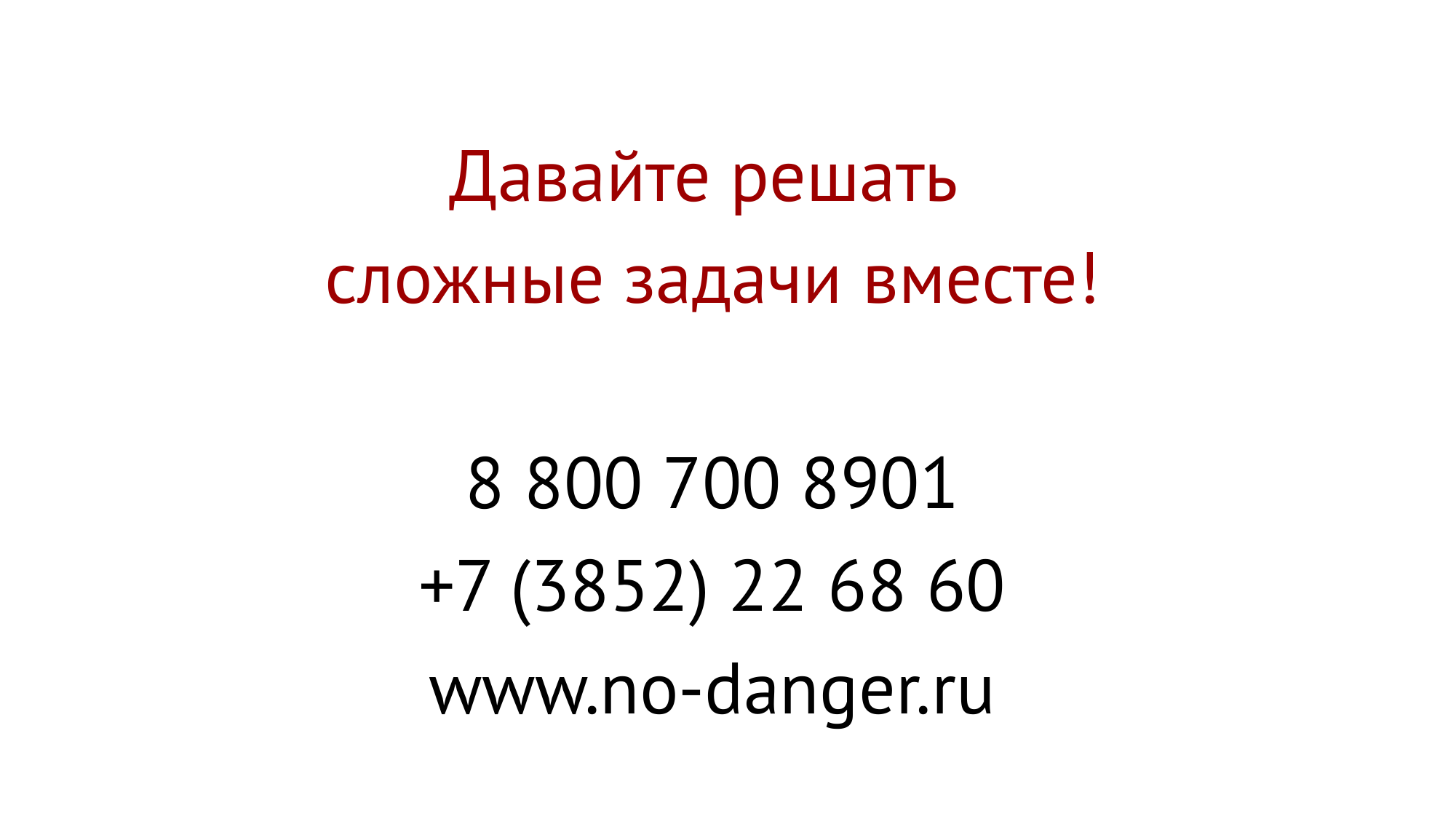

Давайте решать
сложные задачи вместе!

8 800 700 8901
+7 (3852) 22 68 60
www.no-danger.ru